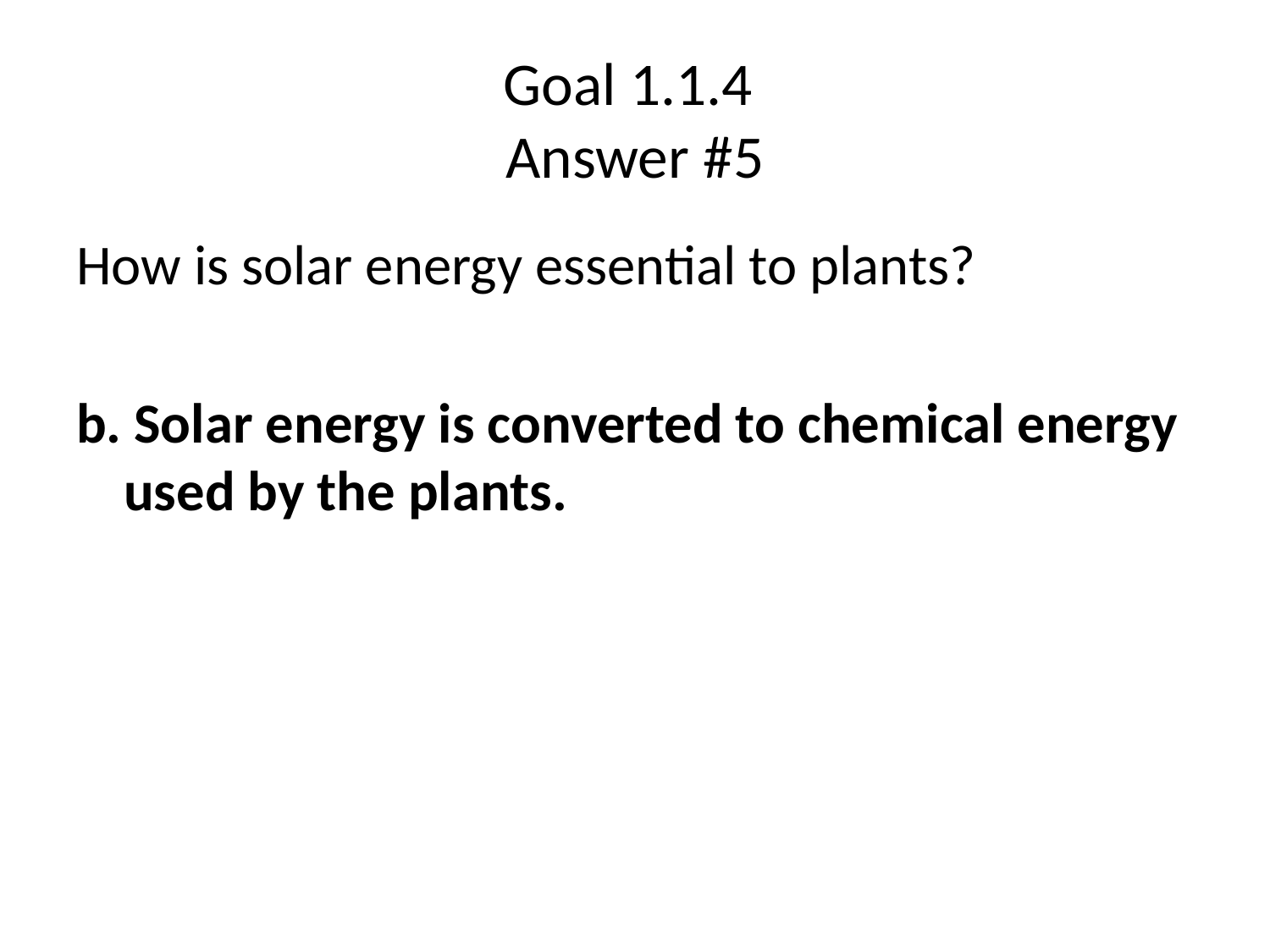

# Goal 1.1.4 Answer #5
How is solar energy essential to plants?

b. Solar energy is converted to chemical energy used by the plants.